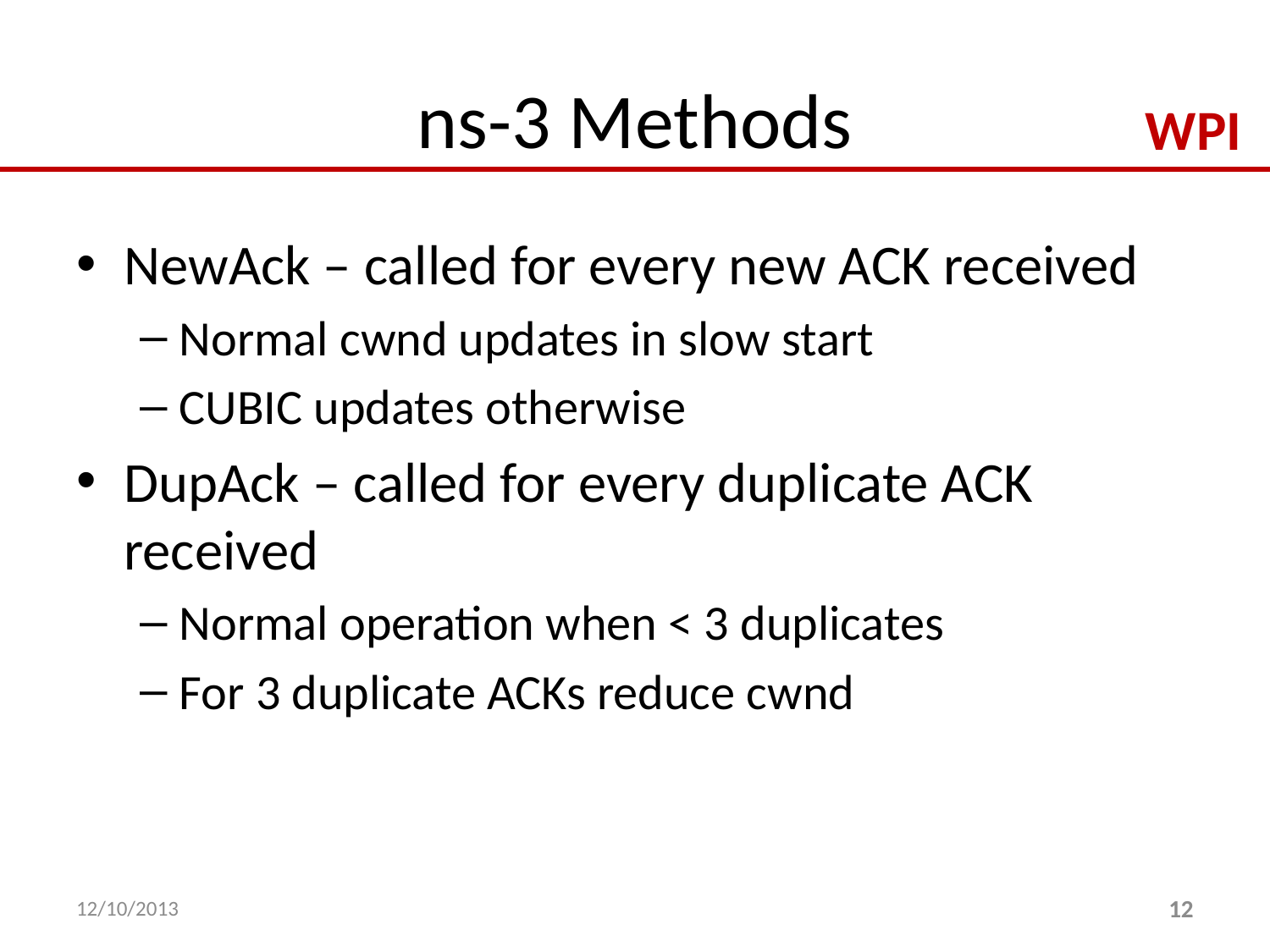

# ns-3 Methods
NewAck – called for every new ACK received
Normal cwnd updates in slow start
CUBIC updates otherwise
DupAck – called for every duplicate ACK received
Normal operation when < 3 duplicates
For 3 duplicate ACKs reduce cwnd

12/10/2013
12